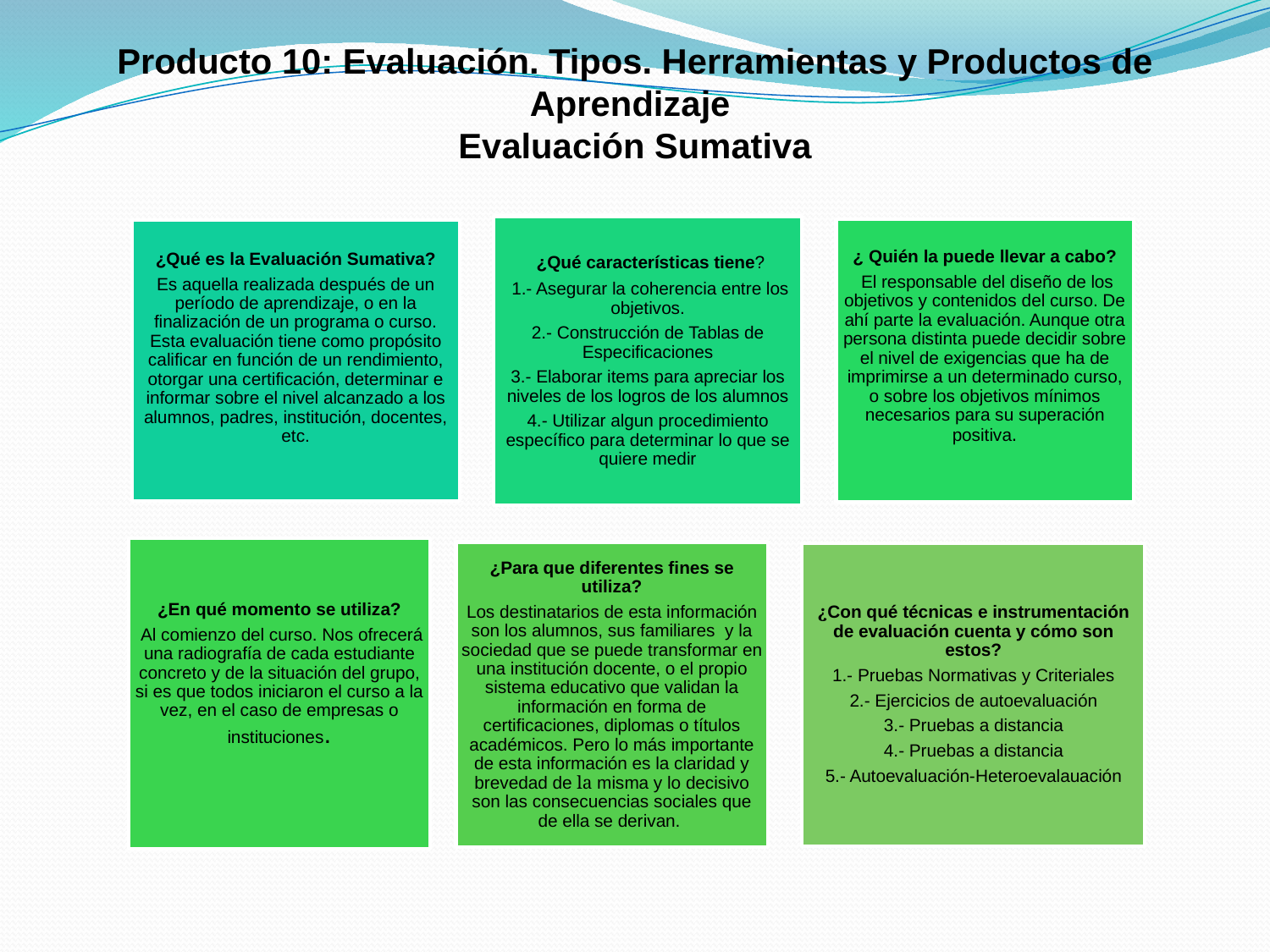

# Producto 10: Evaluación. Tipos. Herramientas y Productos de Aprendizaje Evaluación Sumativa
¿Qué es la Evaluación Sumativa?
Es aquella realizada después de un período de aprendizaje, o en la finalización de un programa o curso. Esta evaluación tiene como propósito calificar en función de un rendimiento, otorgar una certificación, determinar e informar sobre el nivel alcanzado a los alumnos, padres, institución, docentes, etc.

 ¿Qué características tiene?
 1.- Asegurar la coherencia entre los objetivos.
2.- Construcción de Tablas de Especificaciones
3.- Elaborar items para apreciar los niveles de los logros de los alumnos
4.- Utilizar algun procedimiento específico para determinar lo que se quiere medir
¿ Quién la puede llevar a cabo?
 El responsable del diseño de los objetivos y contenidos del curso. De ahí parte la evaluación. Aunque otra persona distinta puede decidir sobre el nivel de exigencias que ha de imprimirse a un determinado curso, o sobre los objetivos mínimos necesarios para su superación positiva.

¿En qué momento se utiliza?
 Al comienzo del curso. Nos ofrecerá una radiografía de cada estudiante concreto y de la situación del grupo, si es que todos iniciaron el curso a la vez, en el caso de empresas o instituciones.

¿Para que diferentes fines se utiliza?
Los destinatarios de esta información son los alumnos, sus familiares  y la sociedad que se puede transformar en una institución docente, o el propio sistema educativo que validan la información en forma de certificaciones, diplomas o títulos académicos. Pero lo más importante de esta información es la claridad y brevedad de la misma y lo decisivo son las consecuencias sociales que de ella se derivan.
¿Con qué técnicas e instrumentación de evaluación cuenta y cómo son estos?
1.- Pruebas Normativas y Criteriales
2.- Ejercicios de autoevaluación
3.- Pruebas a distancia
4.- Pruebas a distancia
5.- Autoevaluación-Heteroevalauación